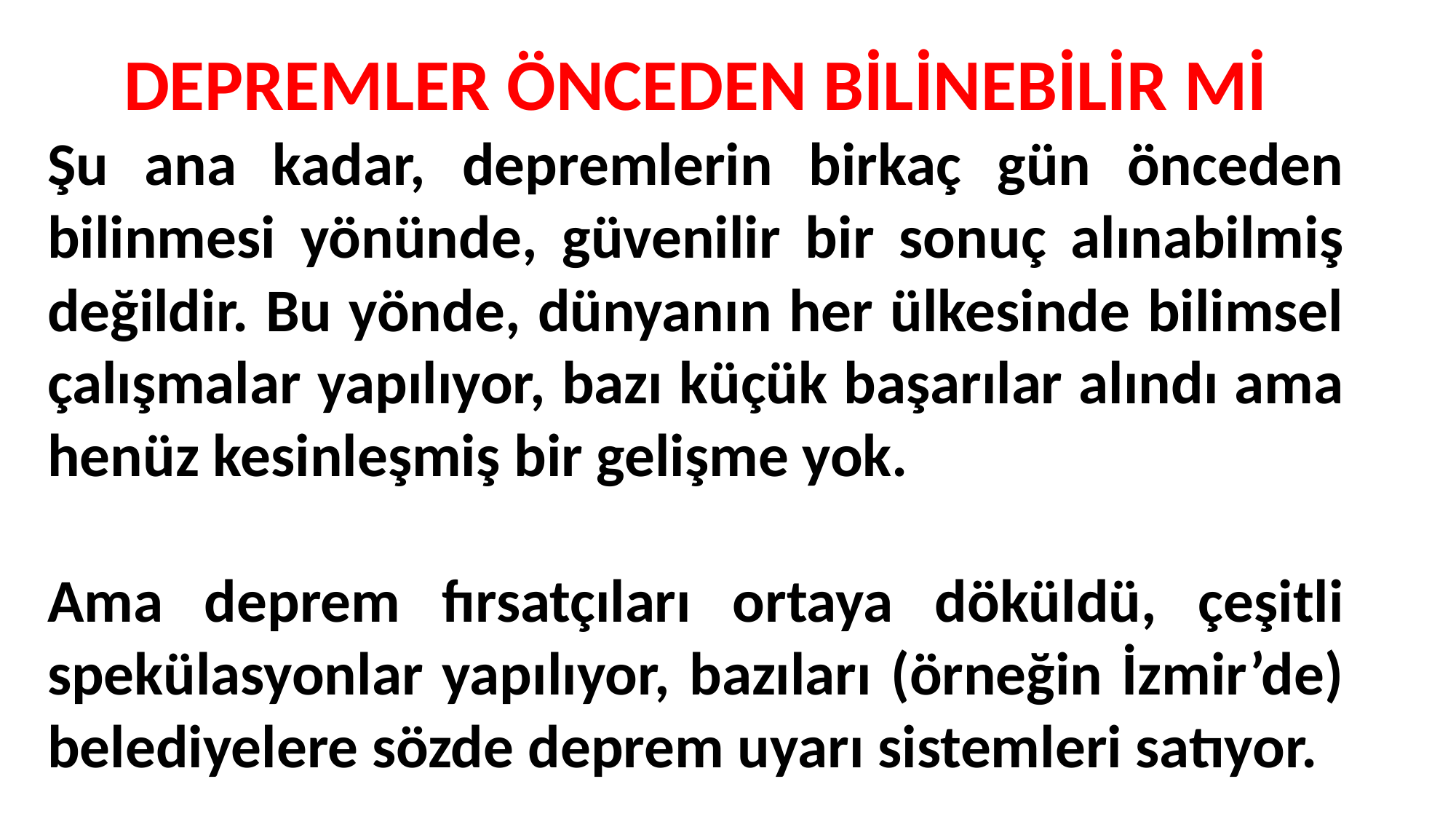

DEPREMLER ÖNCEDEN BİLİNEBİLİR Mİ
Şu ana kadar, depremlerin birkaç gün önceden bilinmesi yönünde, güvenilir bir sonuç alınabilmiş değildir. Bu yönde, dünyanın her ülkesinde bilimsel çalışmalar yapılıyor, bazı küçük başarılar alındı ama henüz kesinleşmiş bir gelişme yok.

Ama deprem fırsatçıları ortaya döküldü, çeşitli spekülasyonlar yapılıyor, bazıları (örneğin İzmir’de) belediyelere sözde deprem uyarı sistemleri satıyor.